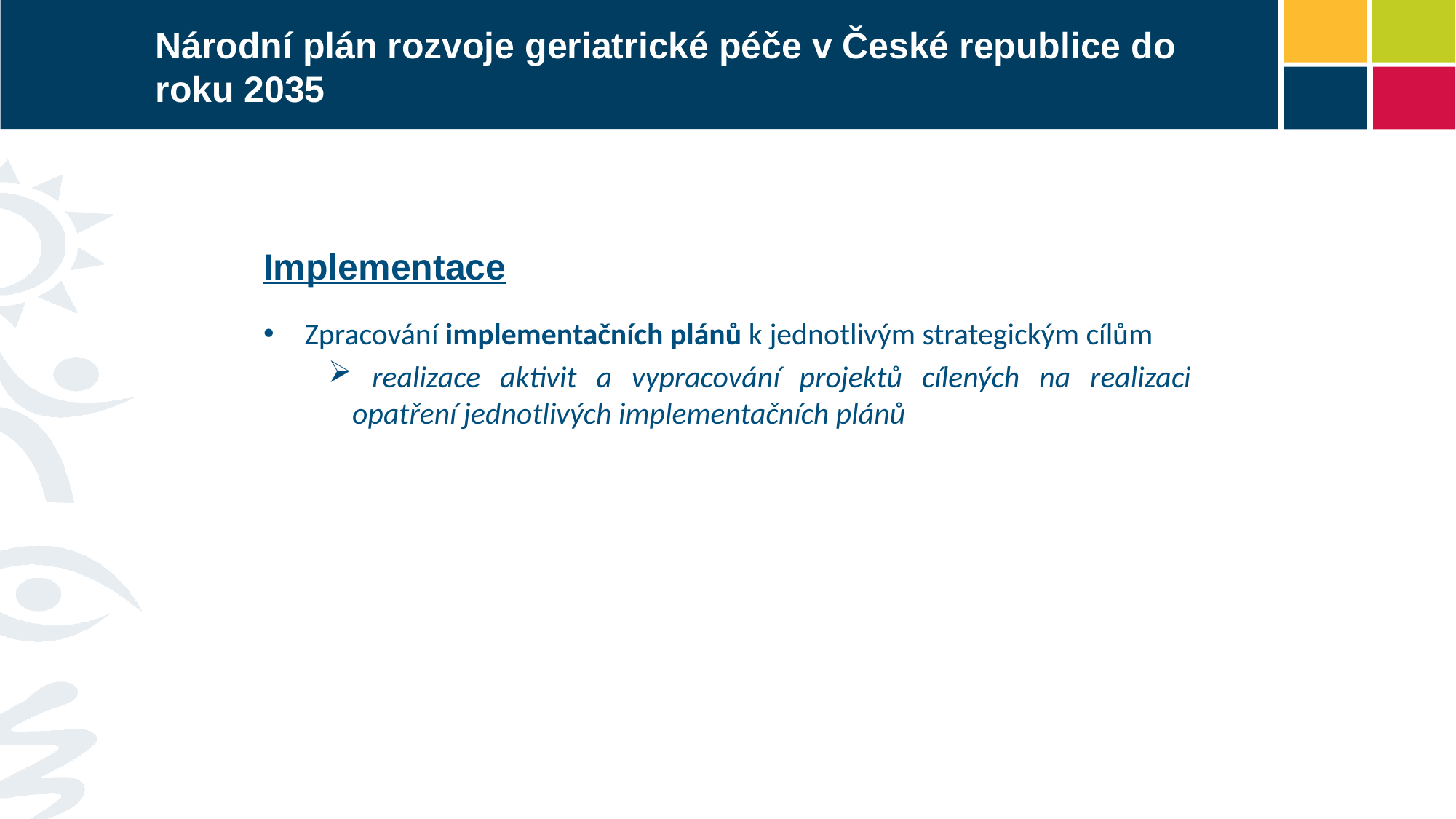

# Národní plán rozvoje geriatrické péče v České republice do roku 2035
Implementace

Zpracování implementačních plánů k jednotlivým strategickým cílům
 realizace aktivit a vypracování projektů cílených na realizaci opatření jednotlivých implementačních plánů